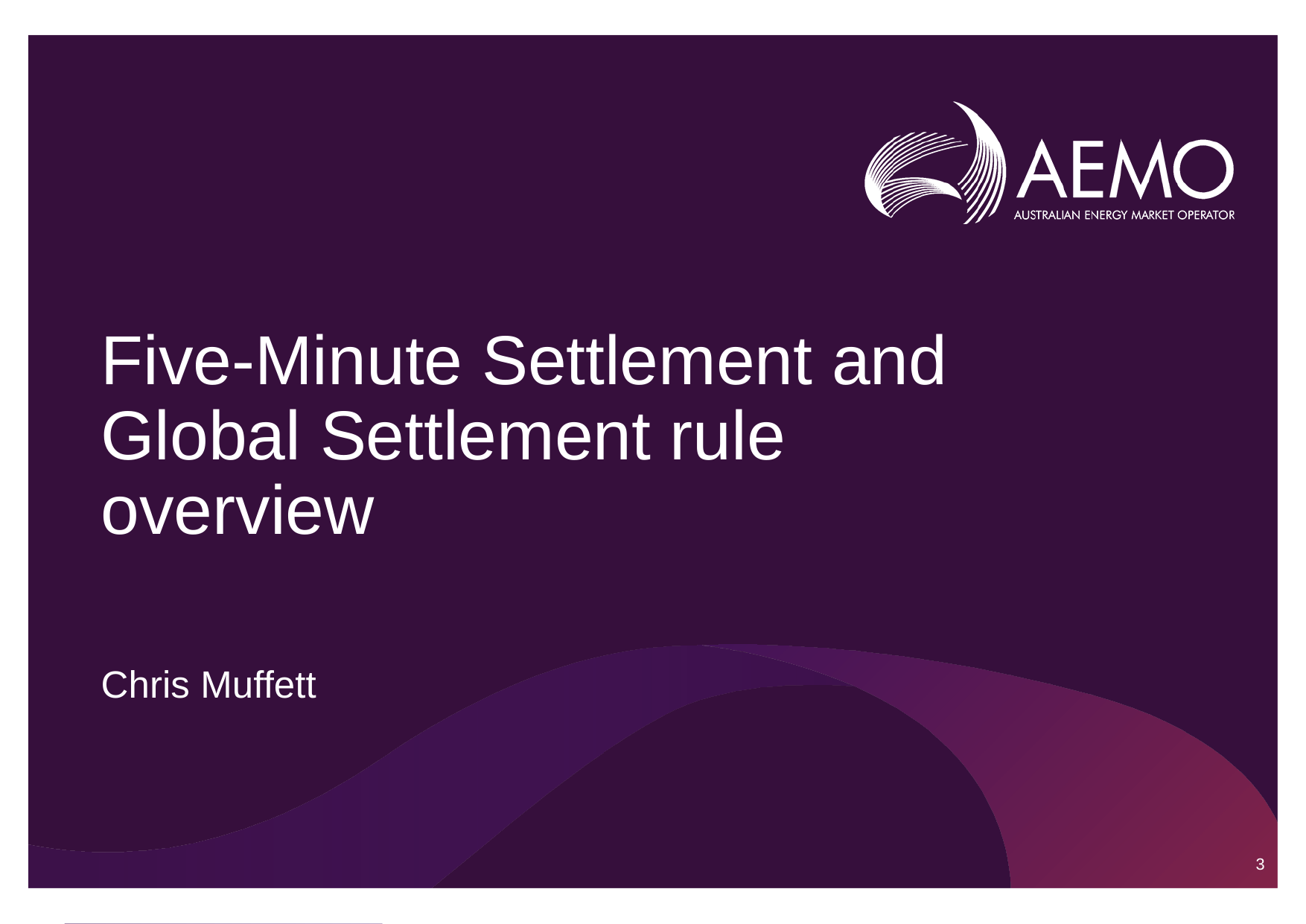

# Five-Minute Settlement and Global Settlement rule overview
Chris Muffett
3